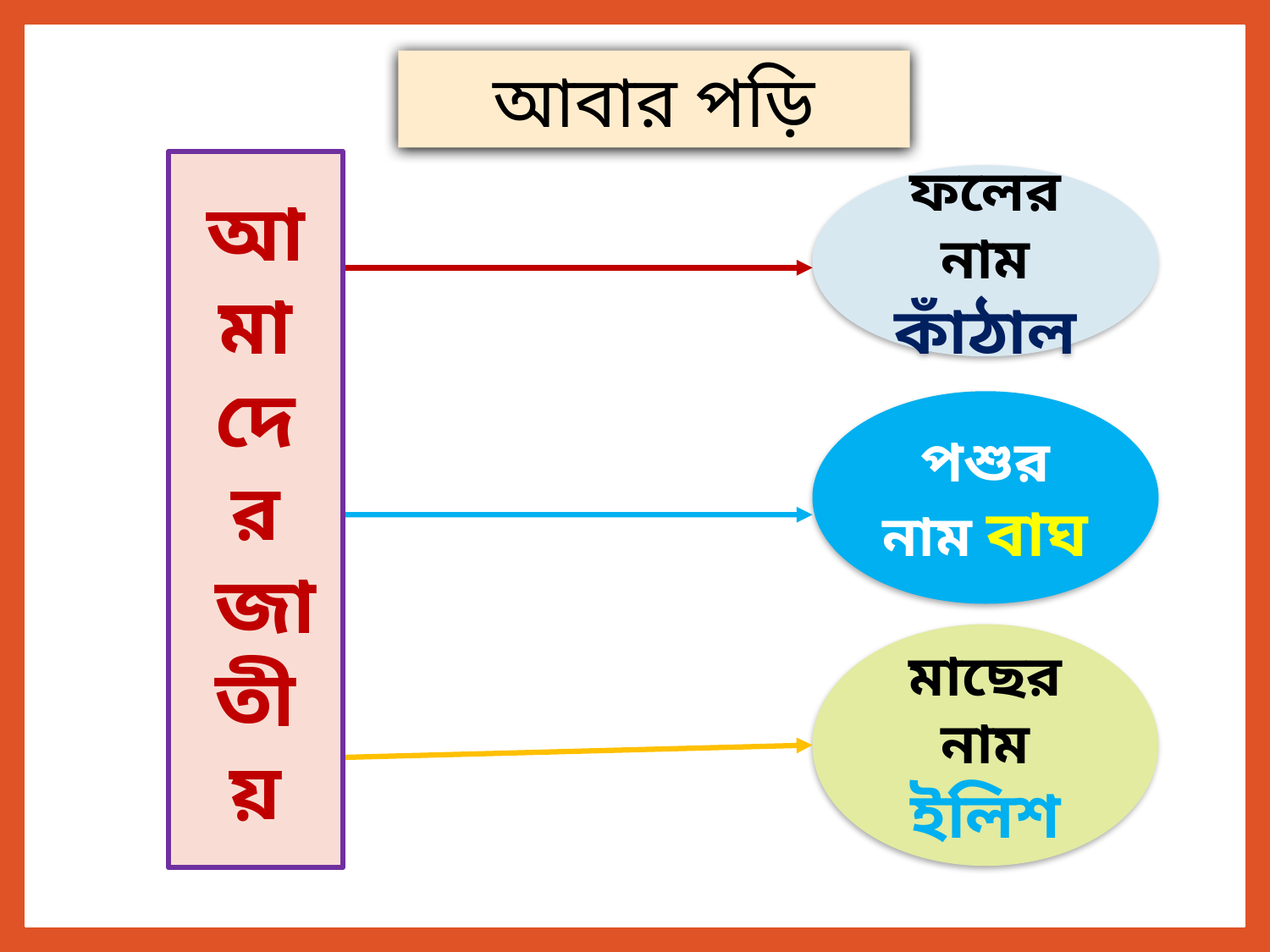

আবার পড়ি
আ
মা
দে
র
 জা
তী
য়
ফলের নাম কাঁঠাল
পশুর নাম বাঘ
মাছের নাম ইলিশ